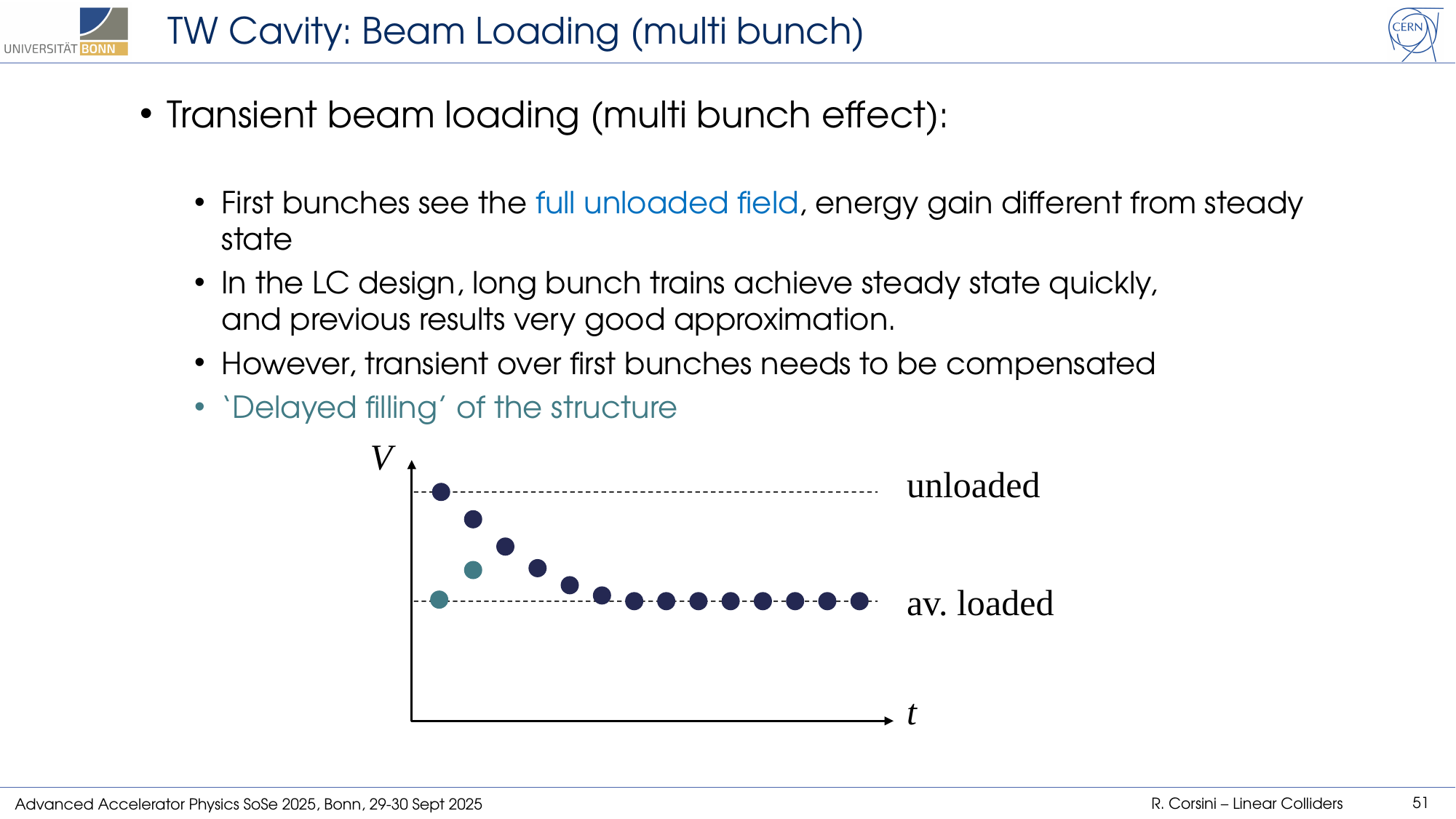

# TW Cavity: Beam Loading (multi bunch)
Transient beam loading (multi bunch effect):

First bunches see the full unloaded field, energy gain different from steady state
In the LC design, long bunch trains achieve steady state quickly,
and previous results very good approximation.
However, transient over first bunches needs to be compensated
‘Delayed filling’ of the structure

V
unloaded

av. loaded

t

51